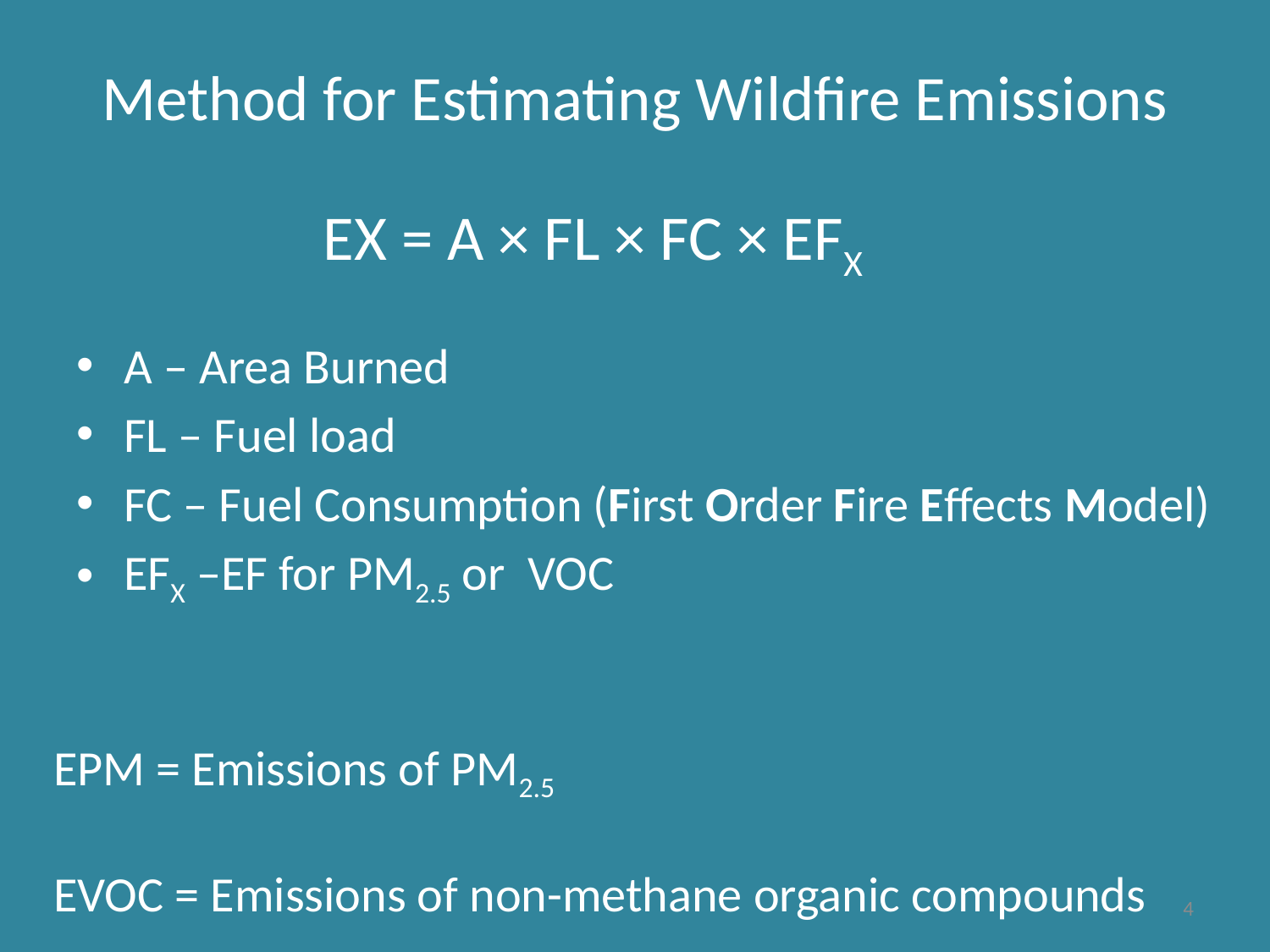

# Method for Estimating Wildfire Emissions
EX = A × FL × FC × EFX
A – Area Burned
FL – Fuel load
FC – Fuel Consumption (First Order Fire Effects Model)
EFX –EF for PM2.5 or  VOC
EPM = Emissions of PM2.5

EVOC = Emissions of non-methane organic compounds
4